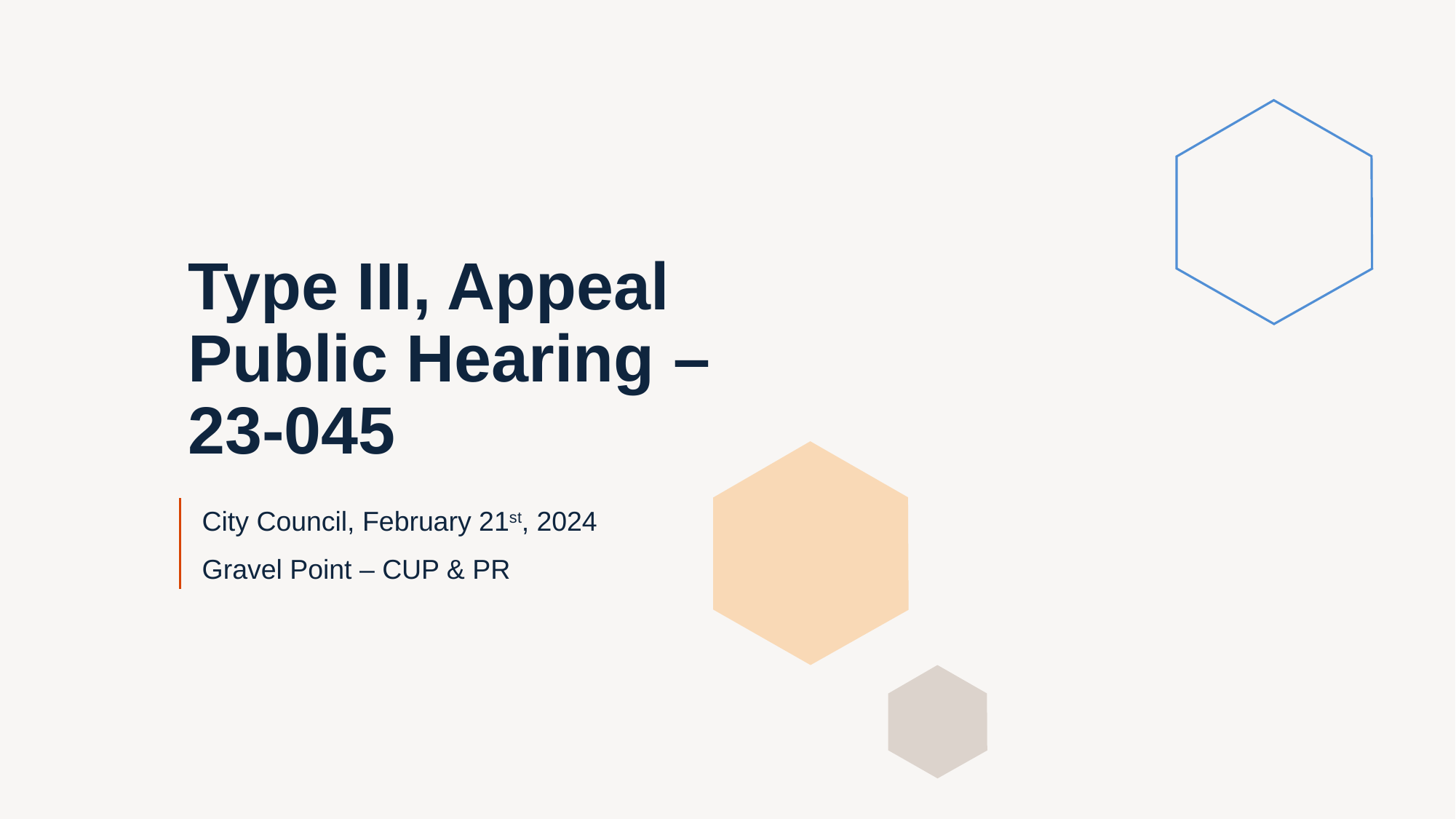

# Type III, Appeal Public Hearing – 23-045

City Council, February 21st, 2024
Gravel Point – CUP & PR